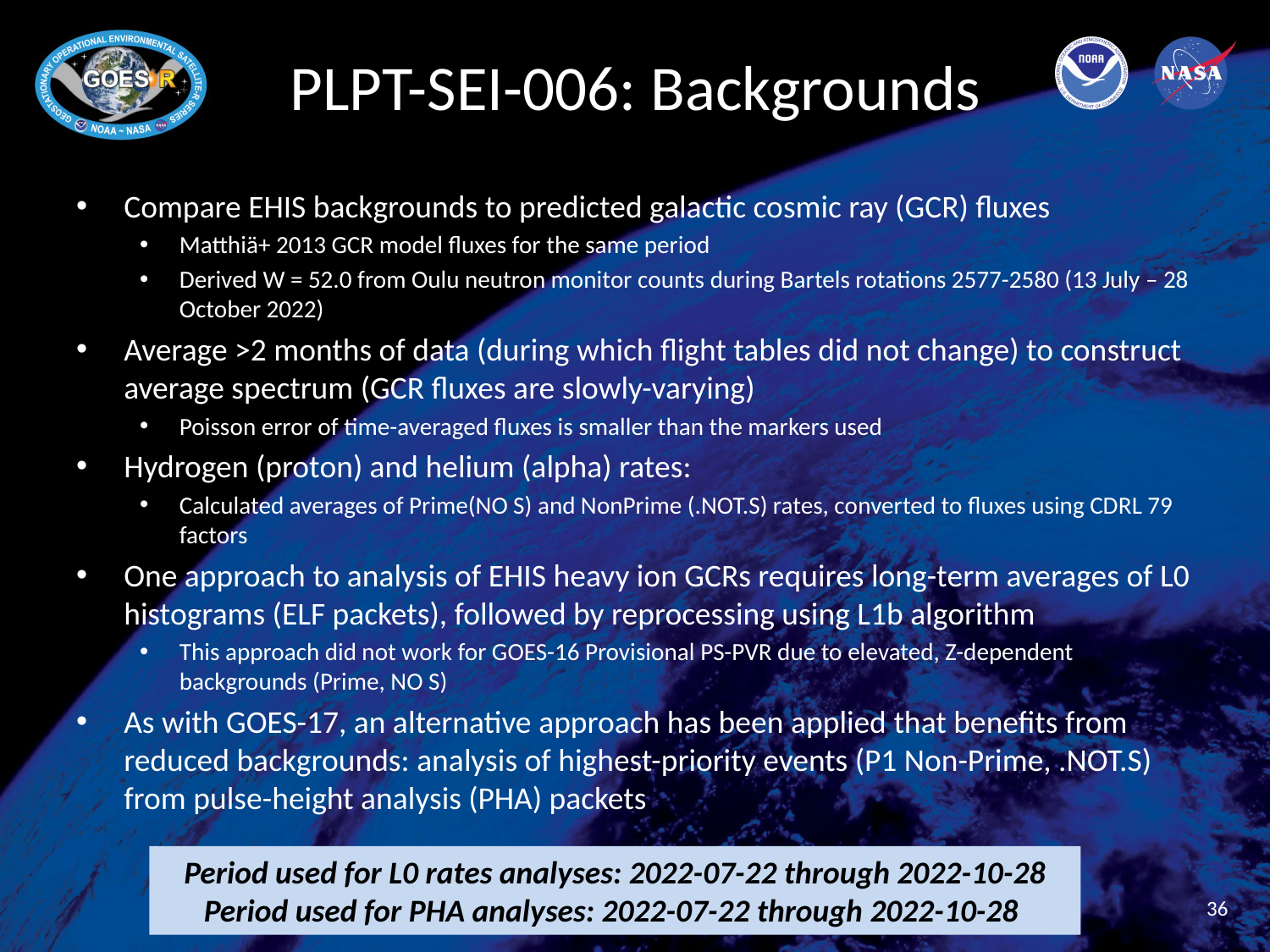

# PLPT-SEI-006: Backgrounds
Compare EHIS backgrounds to predicted galactic cosmic ray (GCR) fluxes
Matthiä+ 2013 GCR model fluxes for the same period
Derived W = 52.0 from Oulu neutron monitor counts during Bartels rotations 2577-2580 (13 July – 28 October 2022)
Average >2 months of data (during which flight tables did not change) to construct average spectrum (GCR fluxes are slowly-varying)
Poisson error of time-averaged fluxes is smaller than the markers used
Hydrogen (proton) and helium (alpha) rates:
Calculated averages of Prime(NO S) and NonPrime (.NOT.S) rates, converted to fluxes using CDRL 79 factors
One approach to analysis of EHIS heavy ion GCRs requires long-term averages of L0 histograms (ELF packets), followed by reprocessing using L1b algorithm
This approach did not work for GOES-16 Provisional PS-PVR due to elevated, Z-dependent backgrounds (Prime, NO S)
As with GOES-17, an alternative approach has been applied that benefits from reduced backgrounds: analysis of highest-priority events (P1 Non-Prime, .NOT.S) from pulse-height analysis (PHA) packets
Period used for L0 rates analyses: 2022-07-22 through 2022-10-28
Period used for PHA analyses: 2022-07-22 through 2022-10-28
36